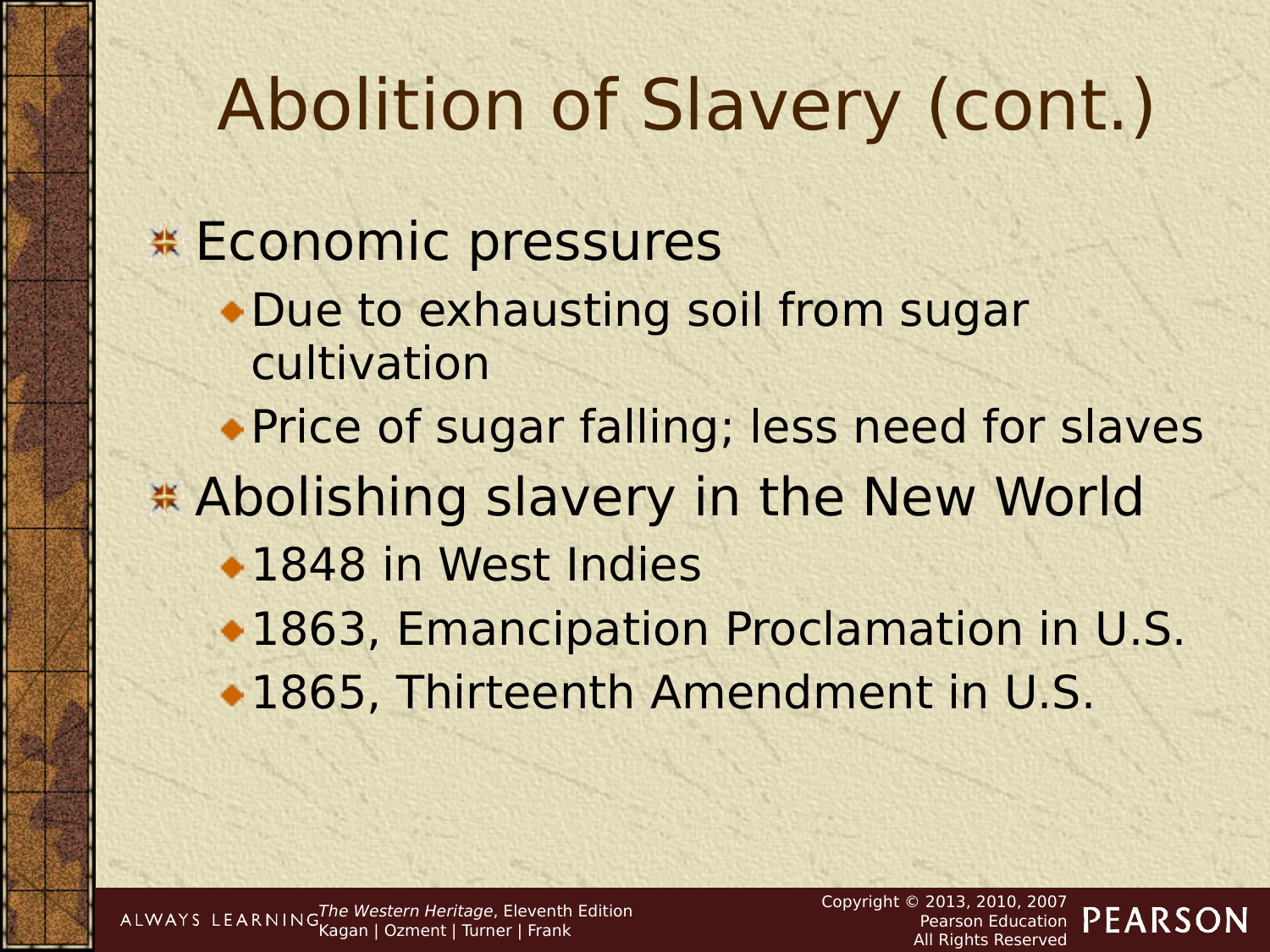

Abolition of Slavery (cont.)
Economic pressures
Due to exhausting soil from sugar cultivation
Price of sugar falling; less need for slaves
Abolishing slavery in the New World
1848 in West Indies
1863, Emancipation Proclamation in U.S.
1865, Thirteenth Amendment in U.S.